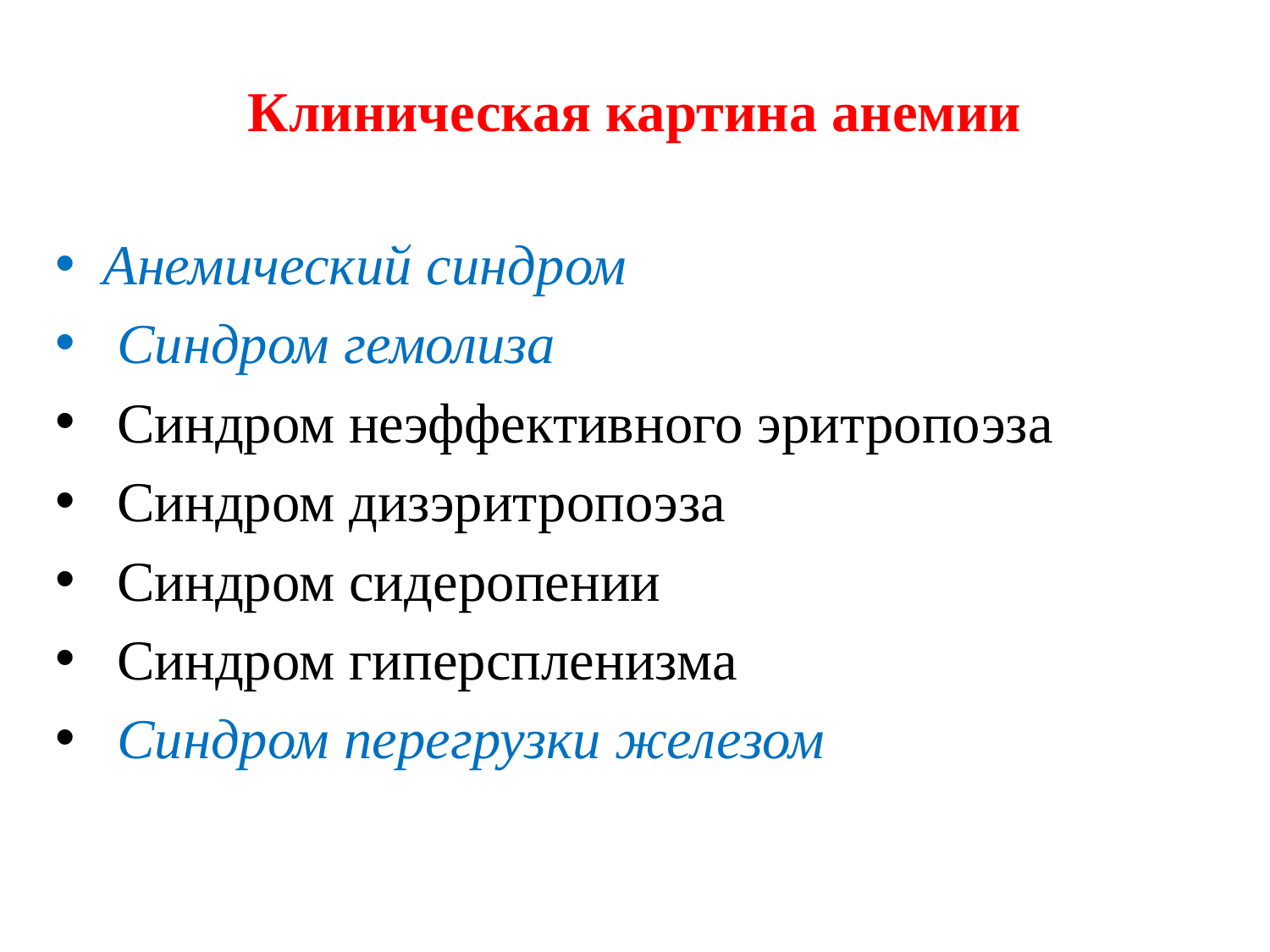

# Клиническая картина анемии
Анемический синдром
 Синдром гемолиза
 Синдром неэффективного эритропоэза
 Синдром дизэритропоэза
 Синдром сидеропении
 Синдром гиперспленизма
 Синдром перегрузки железом